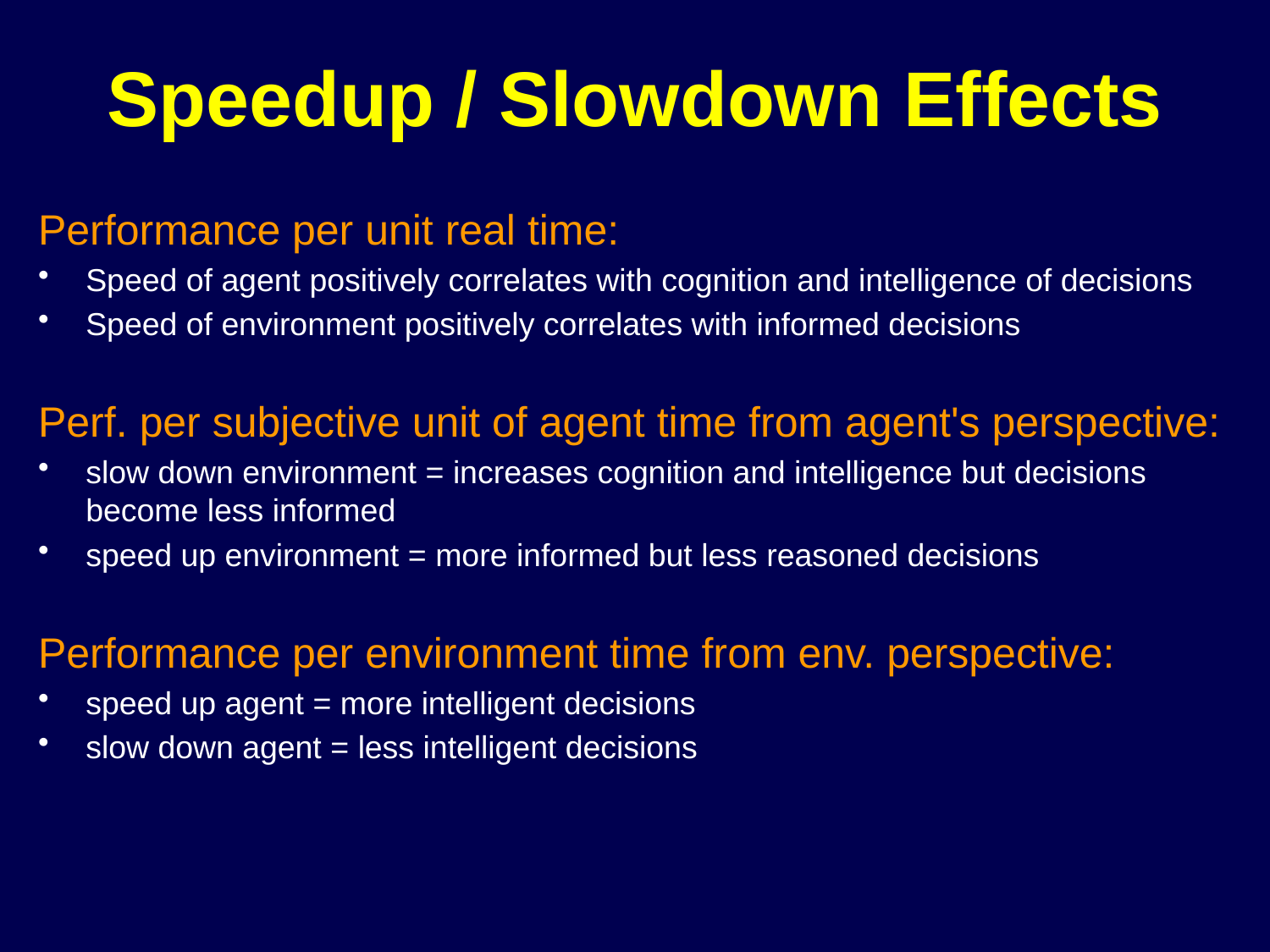

# Speedup / Slowdown Effects
Performance per unit real time:
Speed of agent positively correlates with cognition and intelligence of decisions
Speed of environment positively correlates with informed decisions

Perf. per subjective unit of agent time from agent's perspective:
slow down environment = increases cognition and intelligence but decisions become less informed
speed up environment = more informed but less reasoned decisions

Performance per environment time from env. perspective:
speed up agent = more intelligent decisions
slow down agent = less intelligent decisions